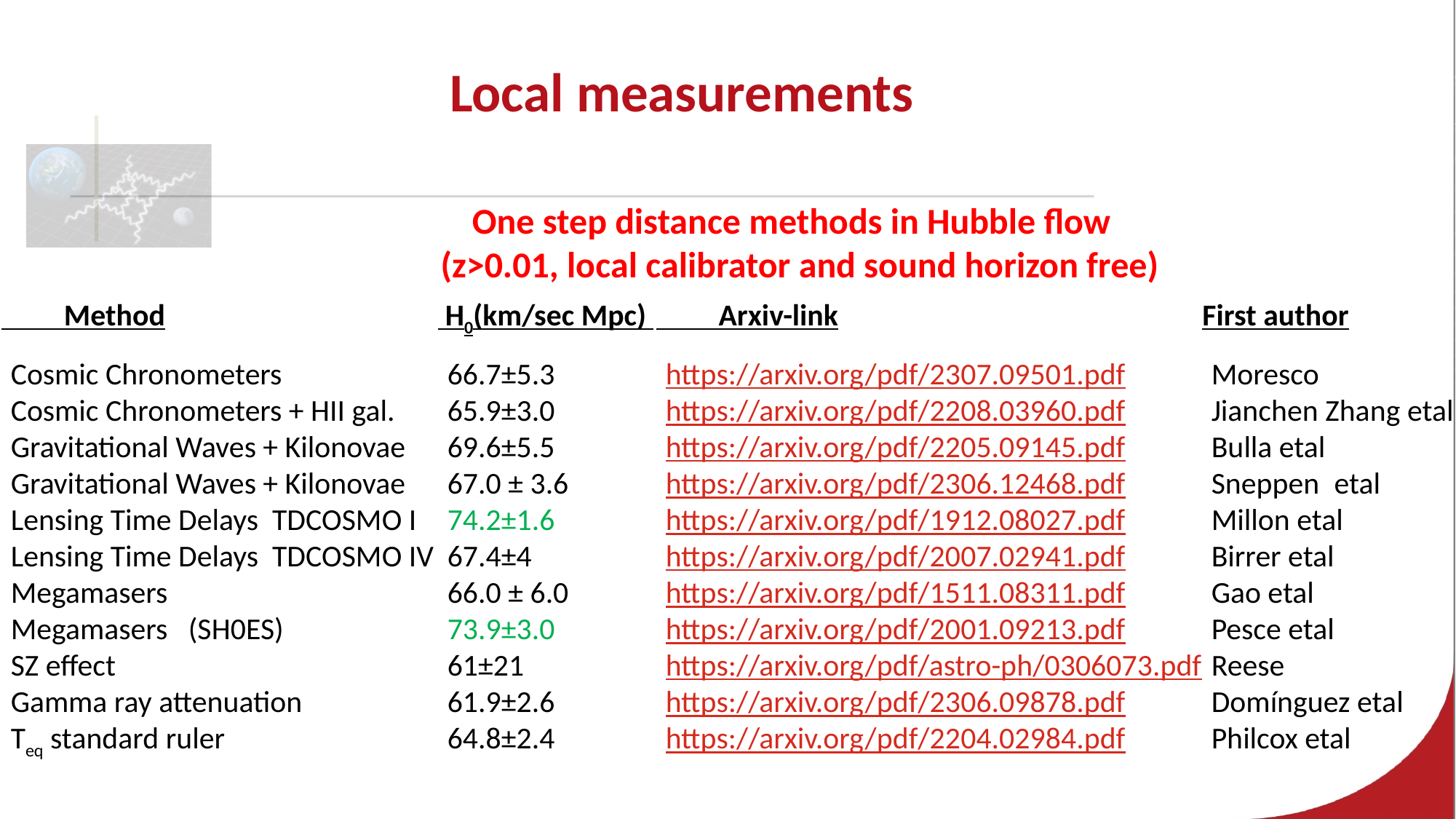

# Local measurements
One step distance methods in Hubble flow
(z>0.01, local calibrator and sound horizon free)
         Method			 H0(km/sec Mpc) 	         Arxiv-link				First author
Cosmic Chronometers  		66.7±5.3 	https://arxiv.org/pdf/2307.09501.pdf	Moresco
Cosmic Chronometers + HII gal.  	65.9±3.0 	https://arxiv.org/pdf/2208.03960.pdf	Jianchen Zhang etal
Gravitational Waves + Kilonovae 	69.6±5.5  	https://arxiv.org/pdf/2205.09145.pdf	Bulla etal
Gravitational Waves + Kilonovae 	67.0 ± 3.6  	https://arxiv.org/pdf/2306.12468.pdf	Sneppen	  etal
Lensing Time Delays  TDCOSMO I	74.2±1.6  	https://arxiv.org/pdf/1912.08027.pdf 	Millon etal
Lensing Time Delays  TDCOSMO IV 	67.4±4  		https://arxiv.org/pdf/2007.02941.pdf	Birrer etal
Megamasers  			66.0 ± 6.0	https://arxiv.org/pdf/1511.08311.pdf	Gao etal
Megamasers   (SH0ES)		73.9±3.0  	https://arxiv.org/pdf/2001.09213.pdf	Pesce etal
SZ effect 			61±21 		https://arxiv.org/pdf/astro-ph/0306073.pdf	Reese
Gamma ray attenuation  		61.9±2.6  	https://arxiv.org/pdf/2306.09878.pdf	Domínguez etal
Teq standard ruler  		64.8±2.4 	https://arxiv.org/pdf/2204.02984.pdf	Philcox etal